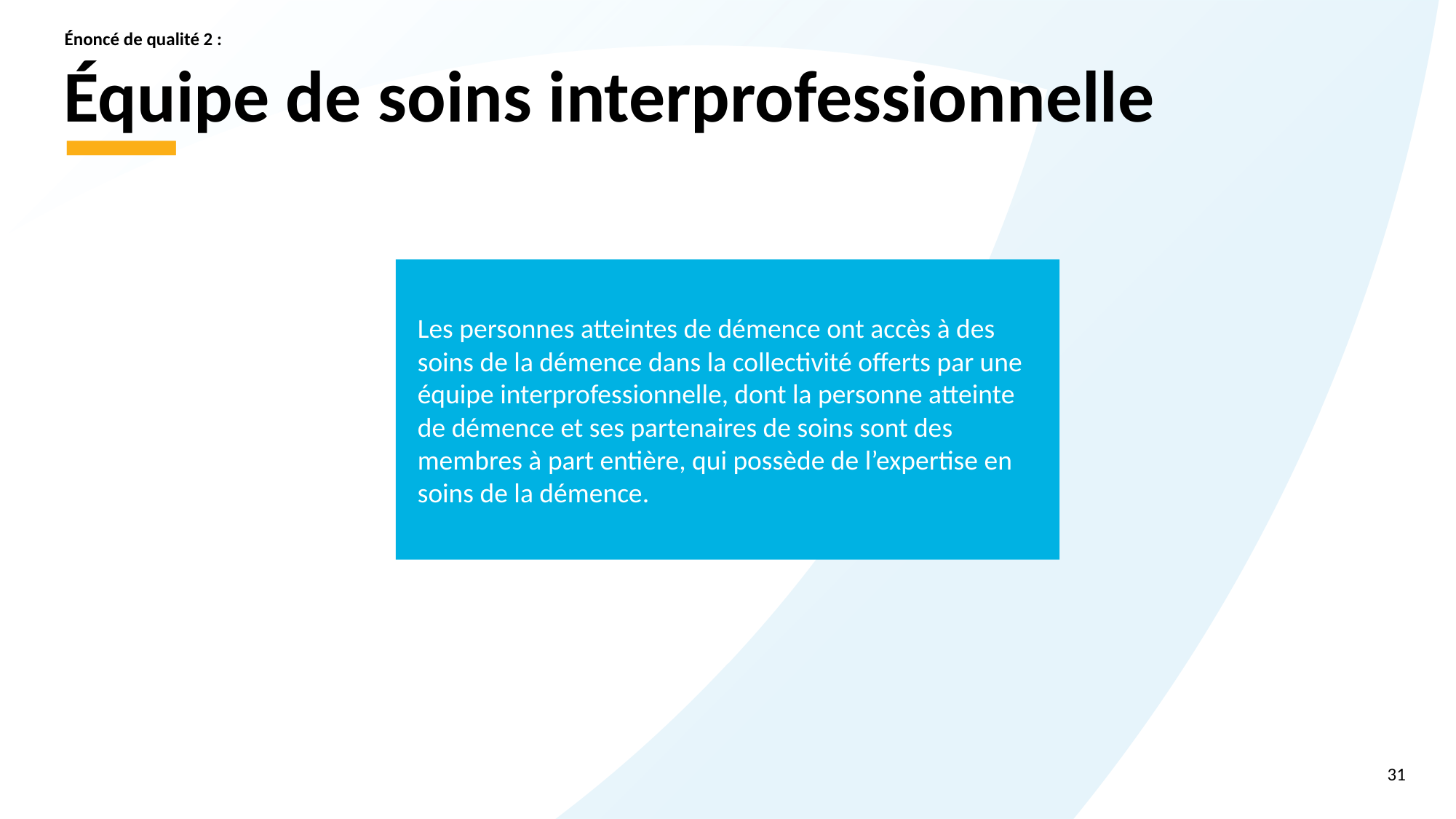

Énoncé de qualité 2 :
# Équipe de soins interprofessionnelle
Les personnes atteintes de démence ont accès à des soins de la démence dans la collectivité offerts par une équipe interprofessionnelle, dont la personne atteinte de démence et ses partenaires de soins sont des membres à part entière, qui possède de l’expertise en soins de la démence.
31